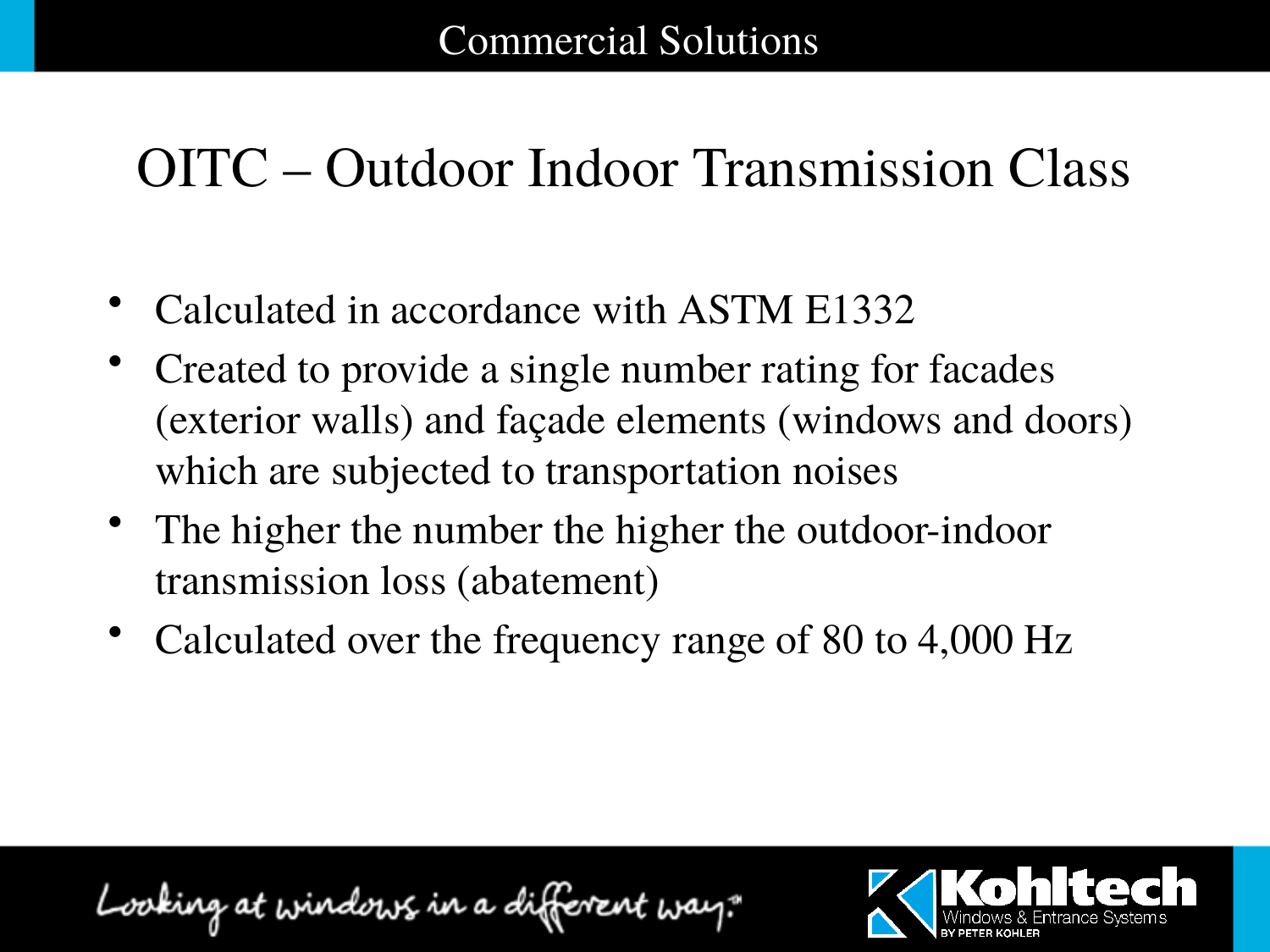

Commercial Solutions
# OITC – Outdoor Indoor Transmission Class
Calculated in accordance with ASTM E1332
Created to provide a single number rating for facades (exterior walls) and façade elements (windows and doors) which are subjected to transportation noises
The higher the number the higher the outdoor-indoor transmission loss (abatement)
Calculated over the frequency range of 80 to 4,000 Hz